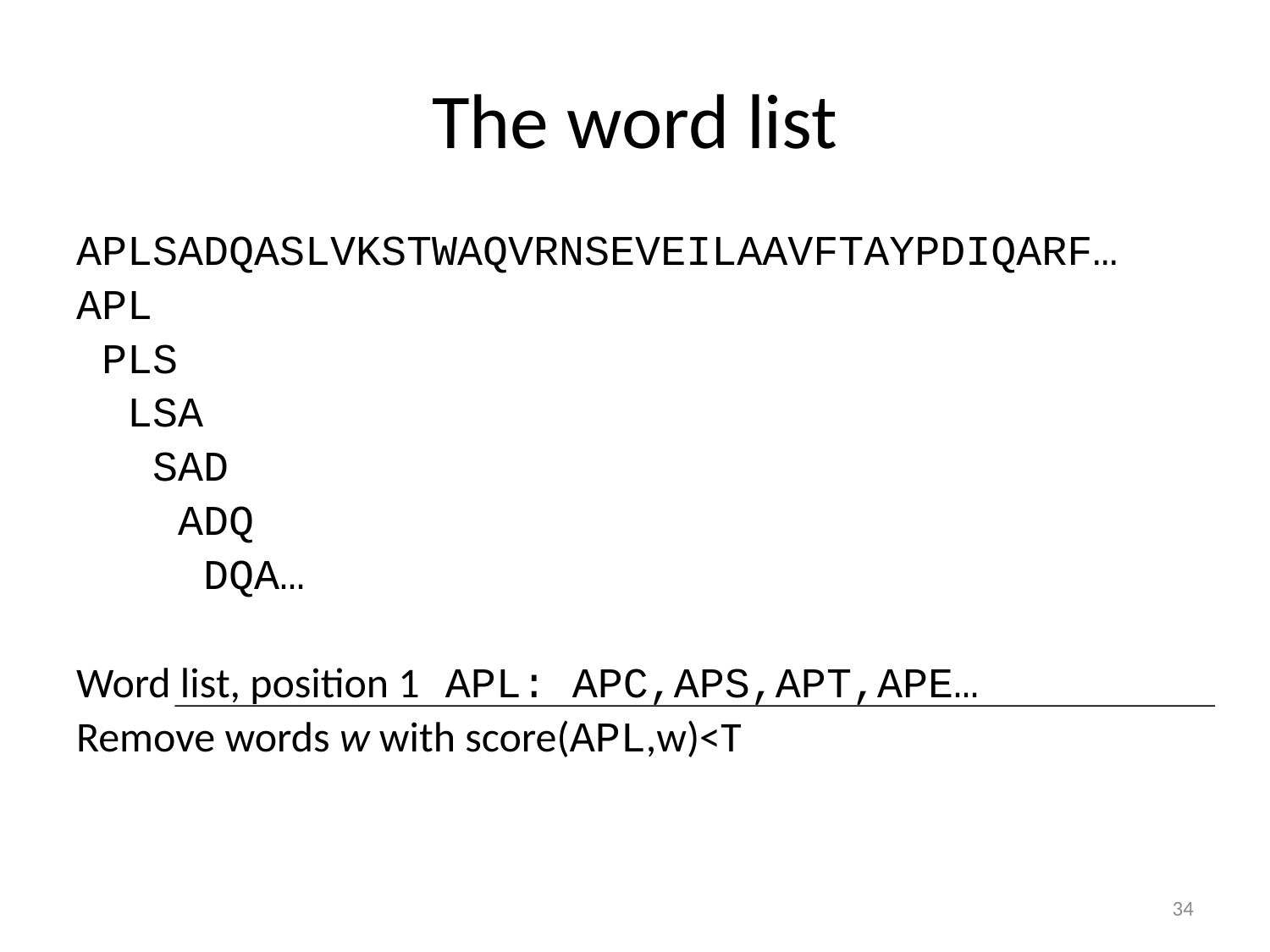

# The word list
APLSADQASLVKSTWAQVRNSEVEILAAVFTAYPDIQARF…
APL
 PLS
  LSA
   SAD
    ADQ
     DQA…

Word list, position 1 APL: APC,APS,APT,APE…
Remove words w with score(APL,w)<T

34